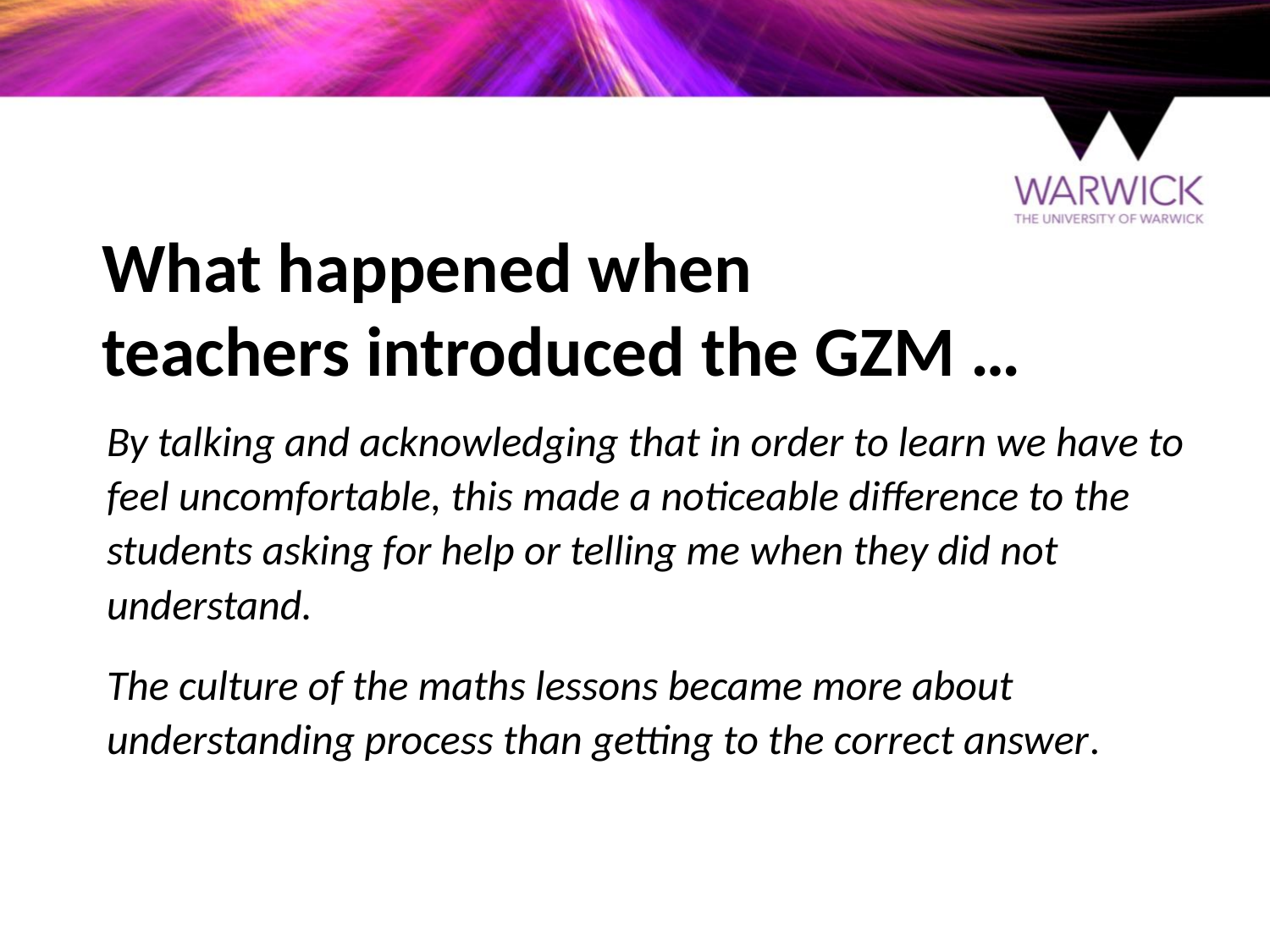

# What happened when teachers introduced the GZM …
By talking and acknowledging that in order to learn we have to feel uncomfortable, this made a noticeable difference to the students asking for help or telling me when they did not understand.
The culture of the maths lessons became more about understanding process than getting to the correct answer.